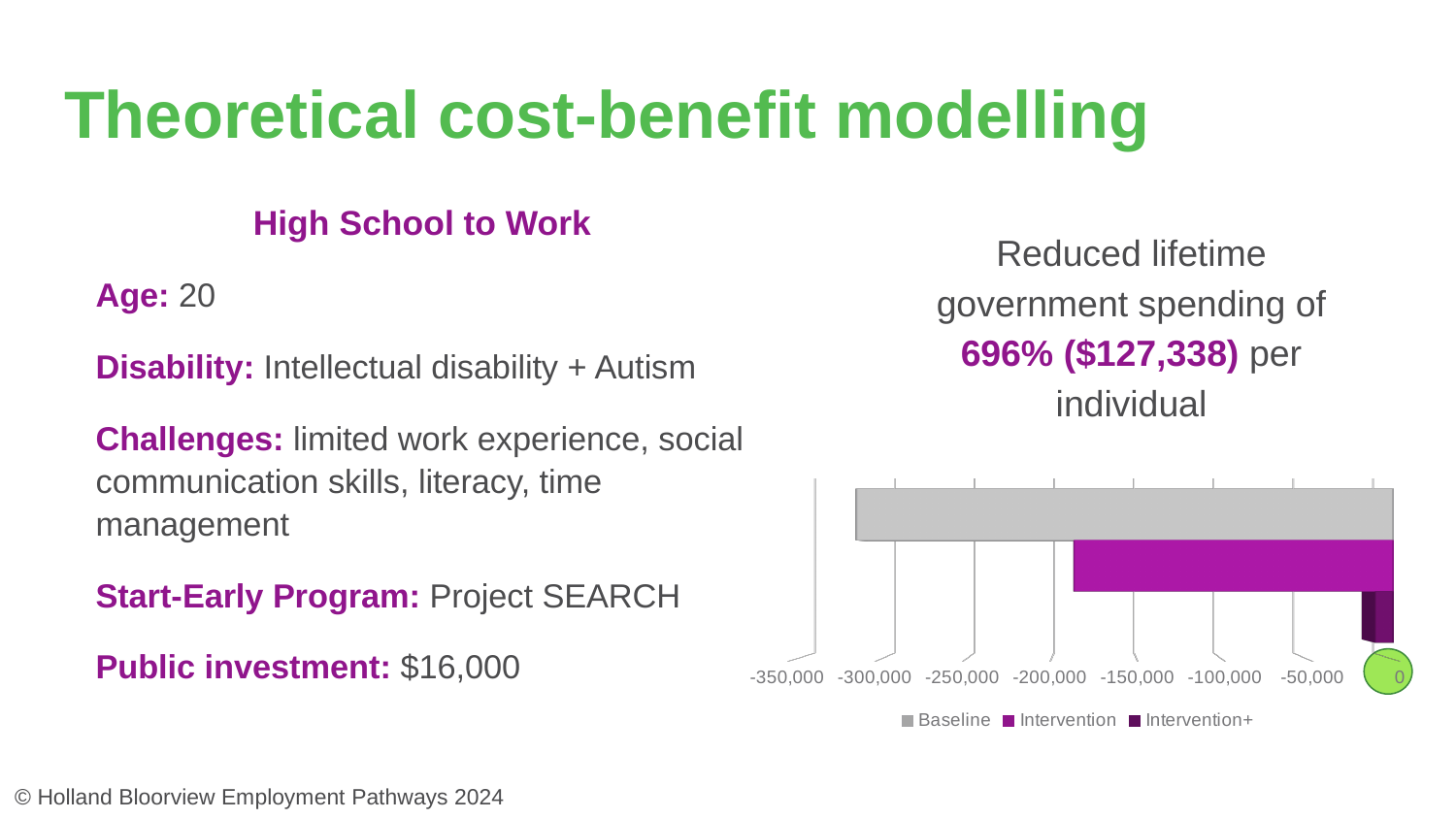

# Theoretical cost-benefit modelling
| High School to Work |
| --- |
| Age: 20 |
| Disability: Intellectual disability + Autism |
| Challenges: limited work experience, social communication skills, literacy, time management |
| Start-Early Program: Project SEARCH |
| Public investment: $16,000 |
Reduced lifetime government spending of 696% ($127,338) per individual

[unsupported chart]

© Holland Bloorview Employment Pathways 2024